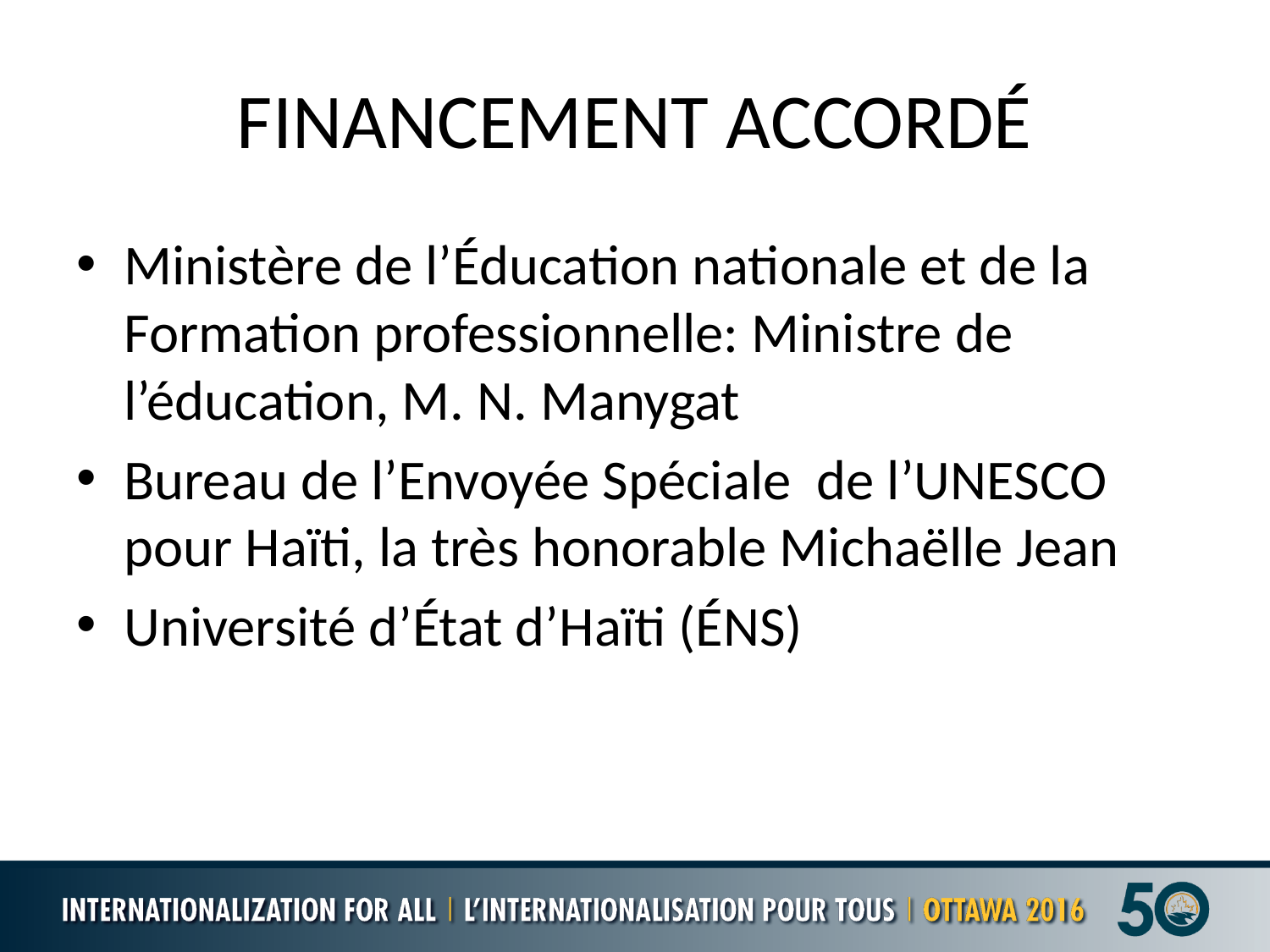

# FINANCEMENT ACCORDÉ
Ministère de l’Éducation nationale et de la Formation professionnelle: Ministre de l’éducation, M. N. Manygat
Bureau de l’Envoyée Spéciale  de l’UNESCO pour Haïti, la très honorable Michaëlle Jean
Université d’État d’Haïti (ÉNS)